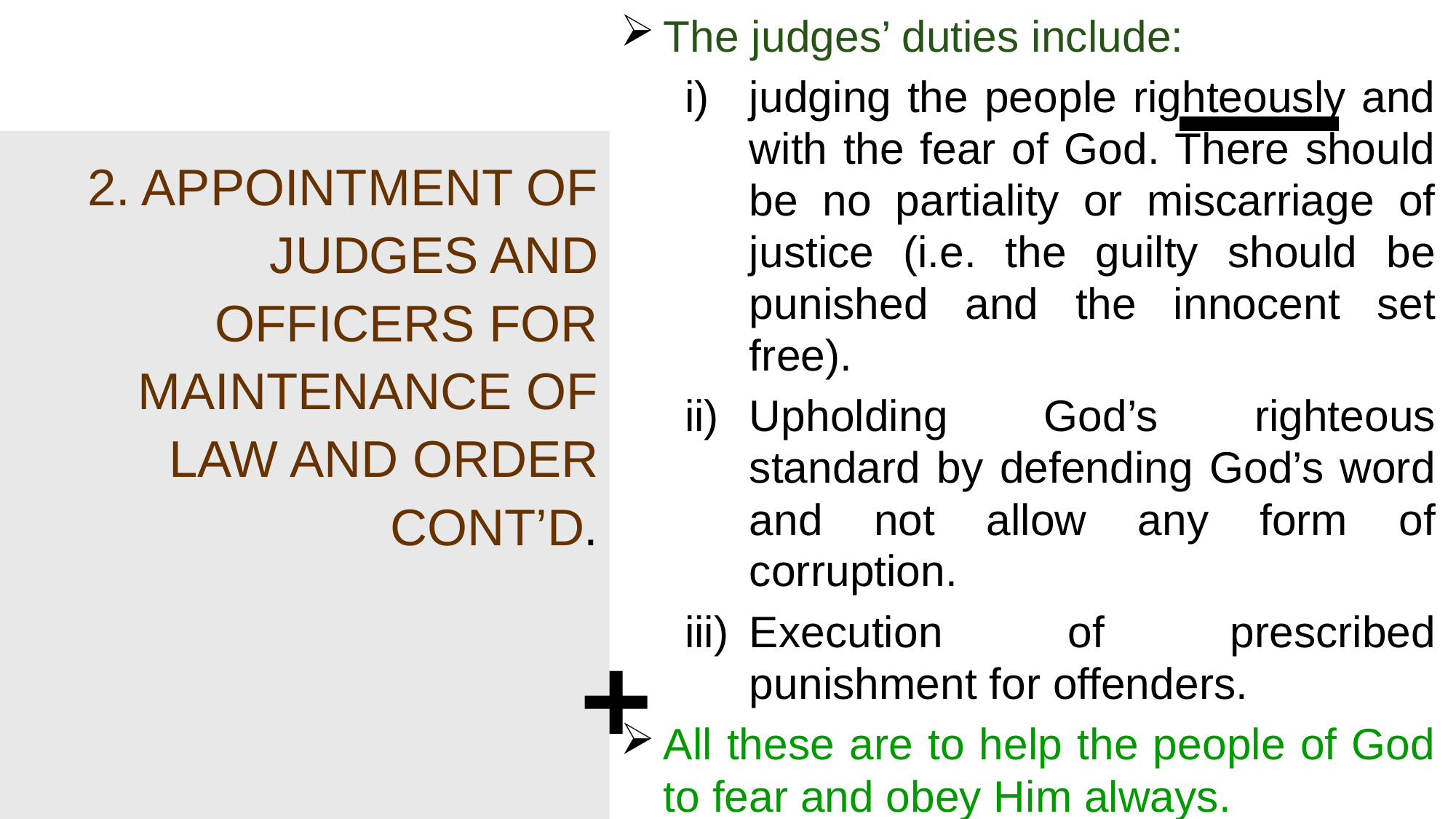

The judges’ duties include:
judging the people righteously and with the fear of God. There should be no partiality or miscarriage of justice (i.e. the guilty should be punished and the innocent set free).
Upholding God’s righteous standard by defending God’s word and not allow any form of corruption.
Execution of prescribed punishment for offenders.
All these are to help the people of God to fear and obey Him always.

# 2. APPOINTMENT OF JUDGES AND OFFICERS FOR MAINTENANCE OF LAW AND ORDER CONT’D.